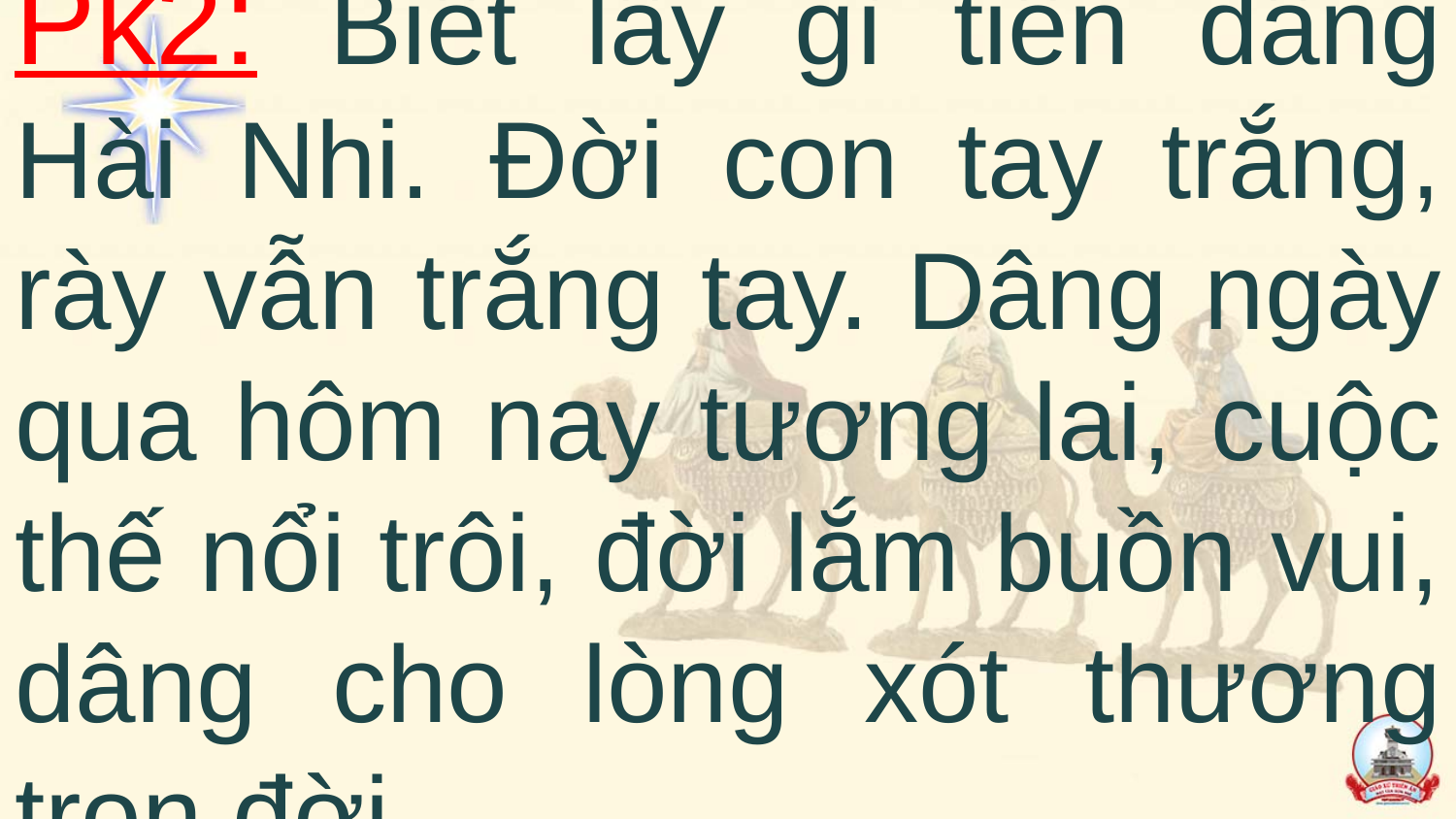

# Pk2: Biết lấy gì tiến dâng Hài Nhi. Ðời con tay trắng, rày vẫn trắng tay. Dâng ngày qua hôm nay tương lai, cuộc thế nổi trôi, đời lắm buồn vui, dâng cho lòng xót thương trọn đời.